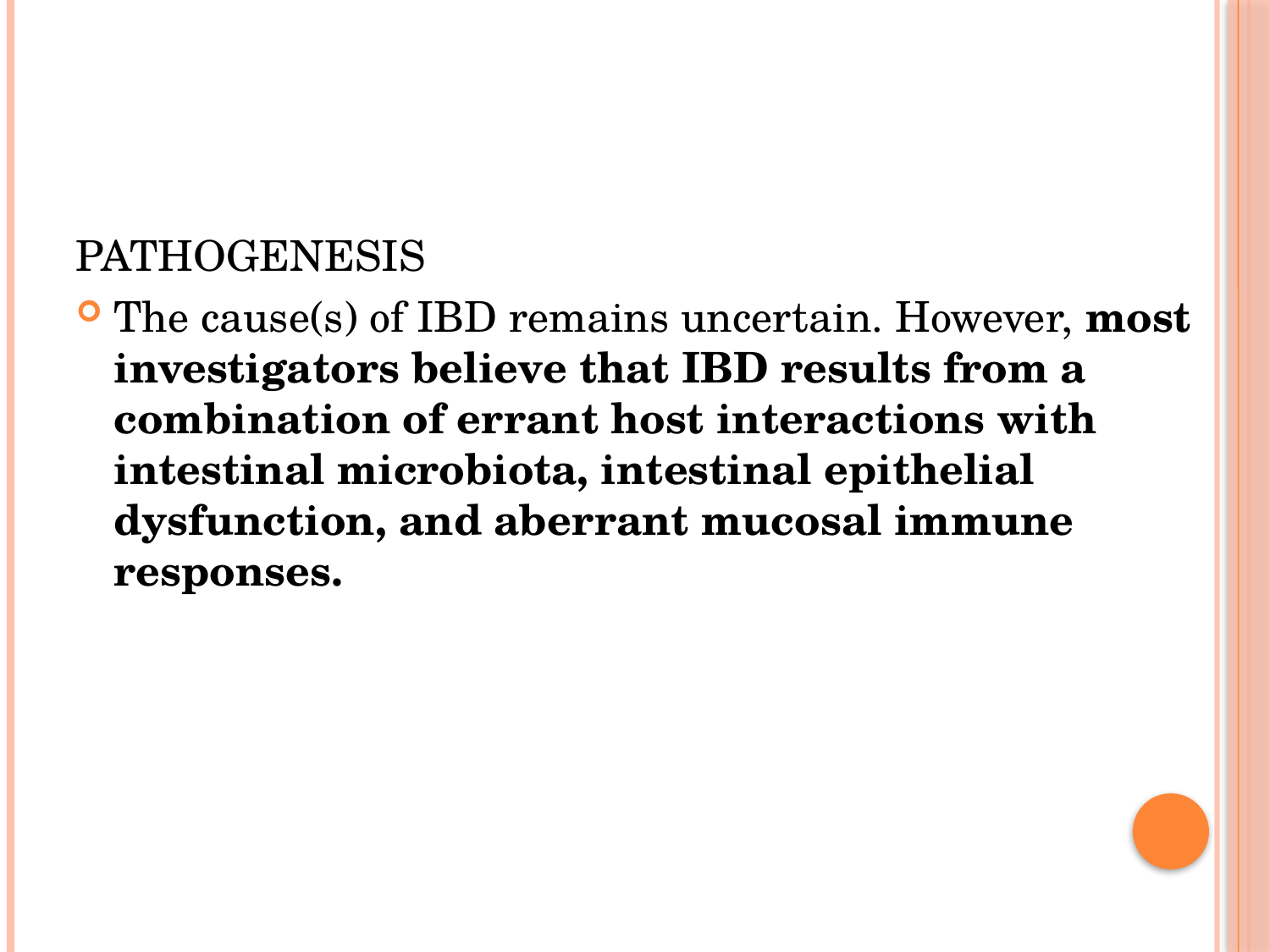

PATHOGENESIS
The cause(s) of IBD remains uncertain. However, most investigators believe that IBD results from a combination of errant host interactions with intestinal microbiota, intestinal epithelial dysfunction, and aberrant mucosal immune responses.